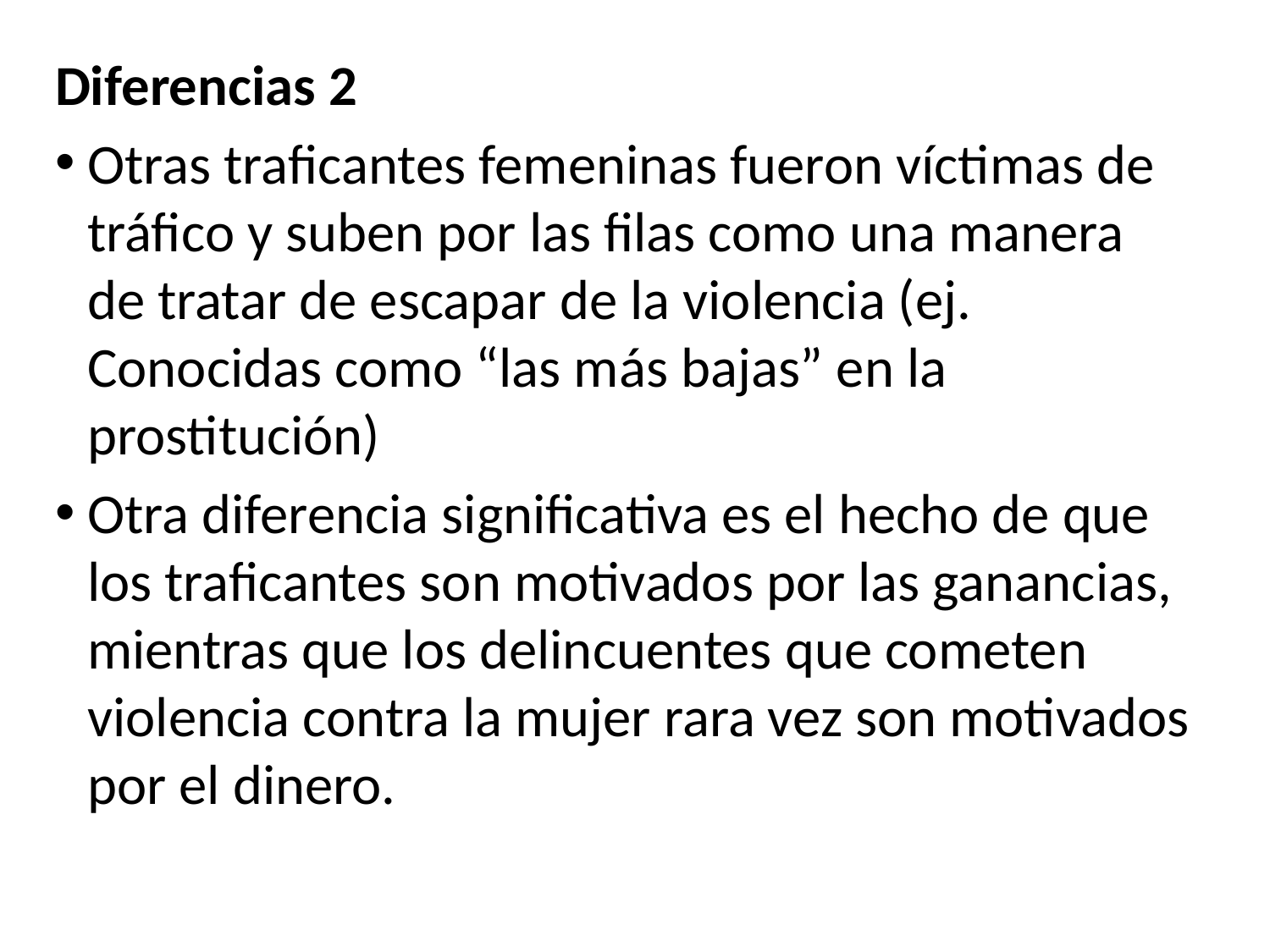

Diferencias 2
Otras traficantes femeninas fueron víctimas de tráfico y suben por las filas como una manera de tratar de escapar de la violencia (ej. Conocidas como “las más bajas” en la prostitución)
Otra diferencia significativa es el hecho de que los traficantes son motivados por las ganancias, mientras que los delincuentes que cometen violencia contra la mujer rara vez son motivados por el dinero.